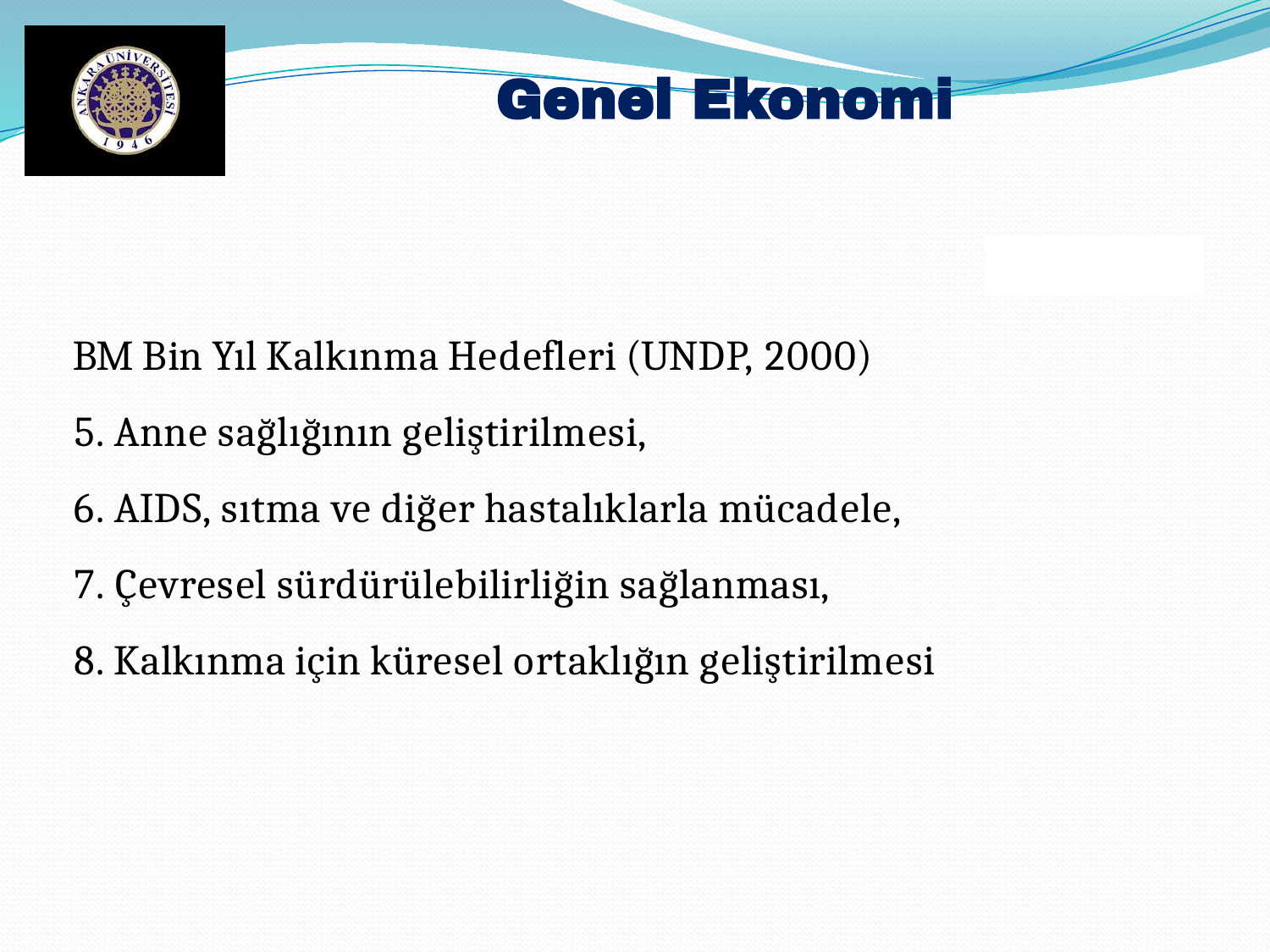

Genel Ekonomi

BM Bin Yıl Kalkınma Hedefleri (UNDP, 2000)
5. Anne sağlığının geliştirilmesi,
6. AIDS, sıtma ve diğer hastalıklarla mücadele,
7. Çevresel sürdürülebilirliğin sağlanması,
8. Kalkınma için küresel ortaklığın geliştirilmesi